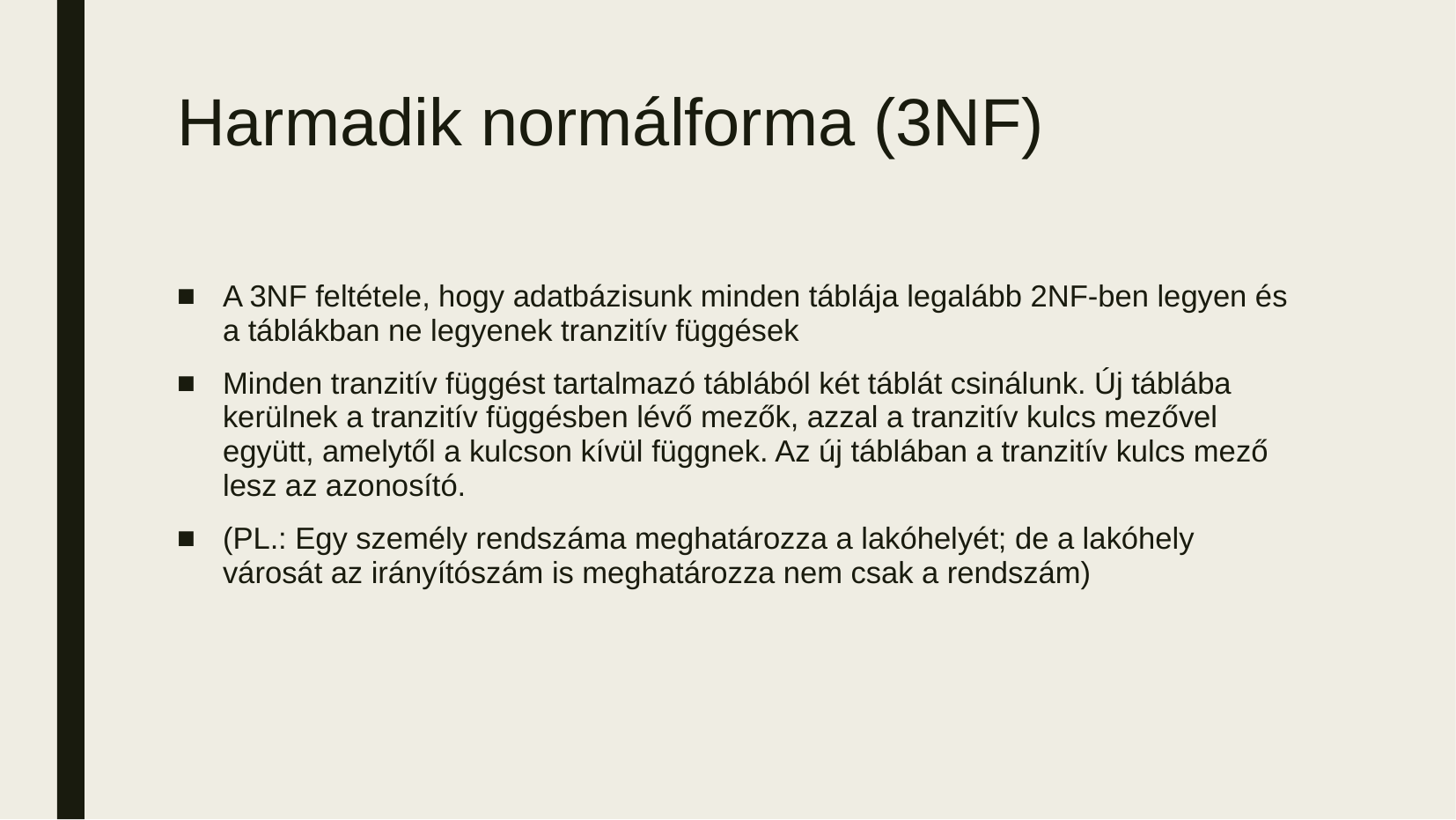

# Harmadik normálforma (3NF)
A 3NF feltétele, hogy adatbázisunk minden táblája legalább 2NF-ben legyen és a táblákban ne legyenek tranzitív függések
Minden tranzitív függést tartalmazó táblából két táblát csinálunk. Új táblába kerülnek a tranzitív függésben lévő mezők, azzal a tranzitív kulcs mezővel együtt, amelytől a kulcson kívül függnek. Az új táblában a tranzitív kulcs mező lesz az azonosító.
(PL.: Egy személy rendszáma meghatározza a lakóhelyét; de a lakóhely városát az irányítószám is meghatározza nem csak a rendszám)